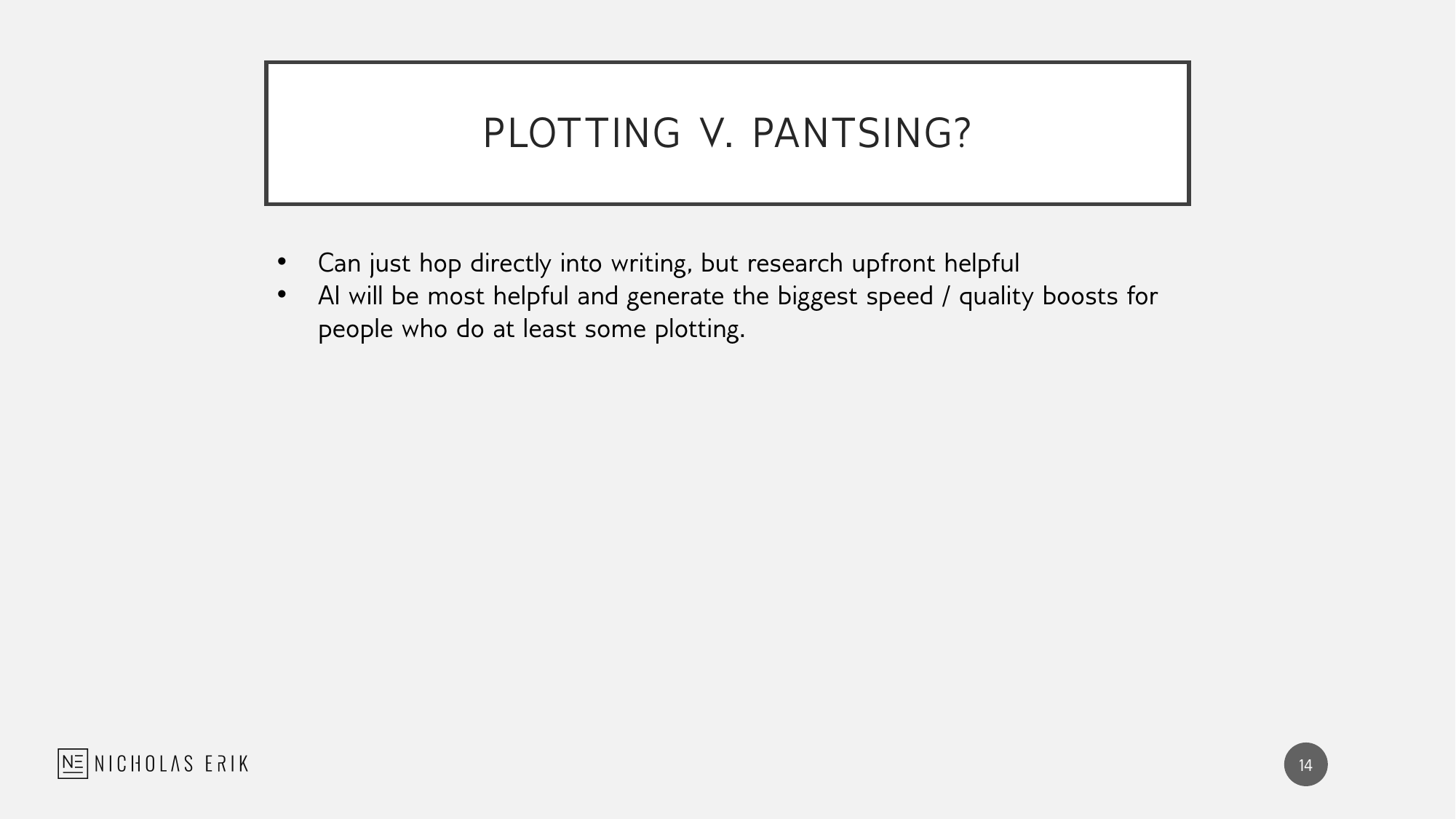

# Plotting v. Pantsing?
Can just hop directly into writing, but research upfront helpful
AI will be most helpful and generate the biggest speed / quality boosts for people who do at least some plotting.

14